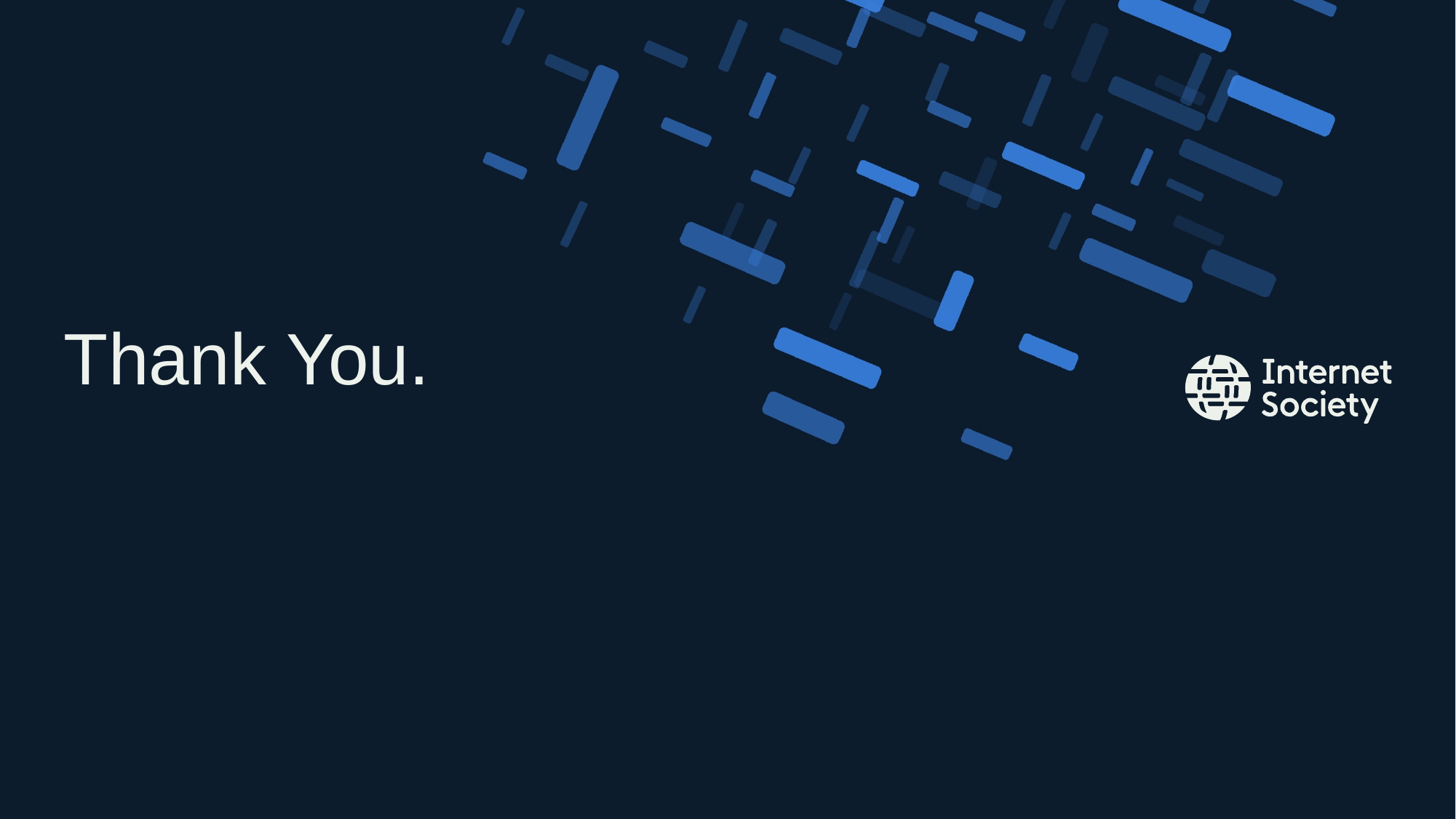

# Thank You.
Presentation title – Client name